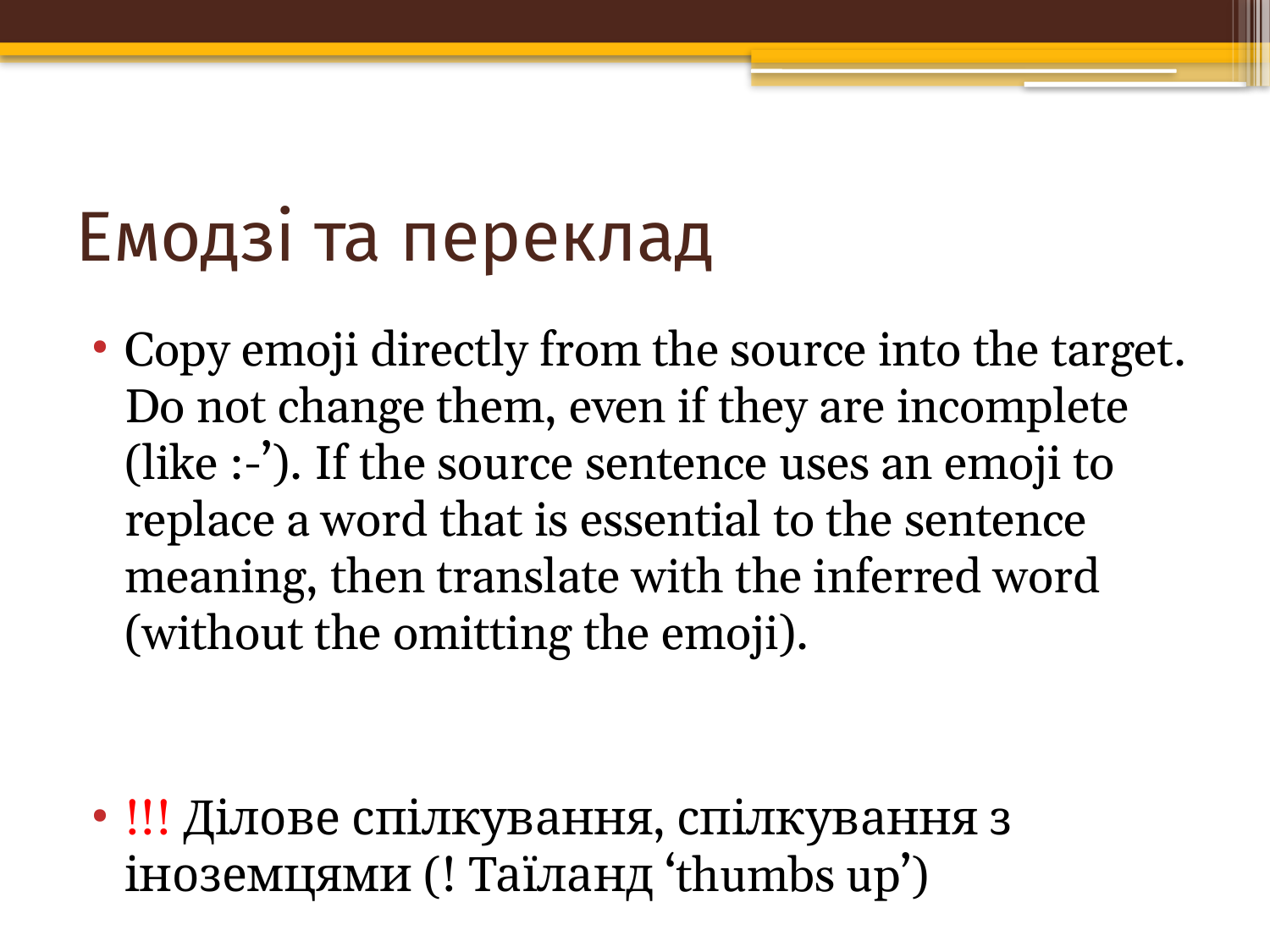

# Емодзі та переклад
Copy emoji directly from the source into the target. Do not change them, even if they are incomplete (like :-’). If the source sentence uses an emoji to replace a word that is essential to the sentence meaning, then translate with the inferred word (without the omitting the emoji).

!!! Ділове спілкування, спілкування з іноземцями (! Таїланд ‘thumbs up’)